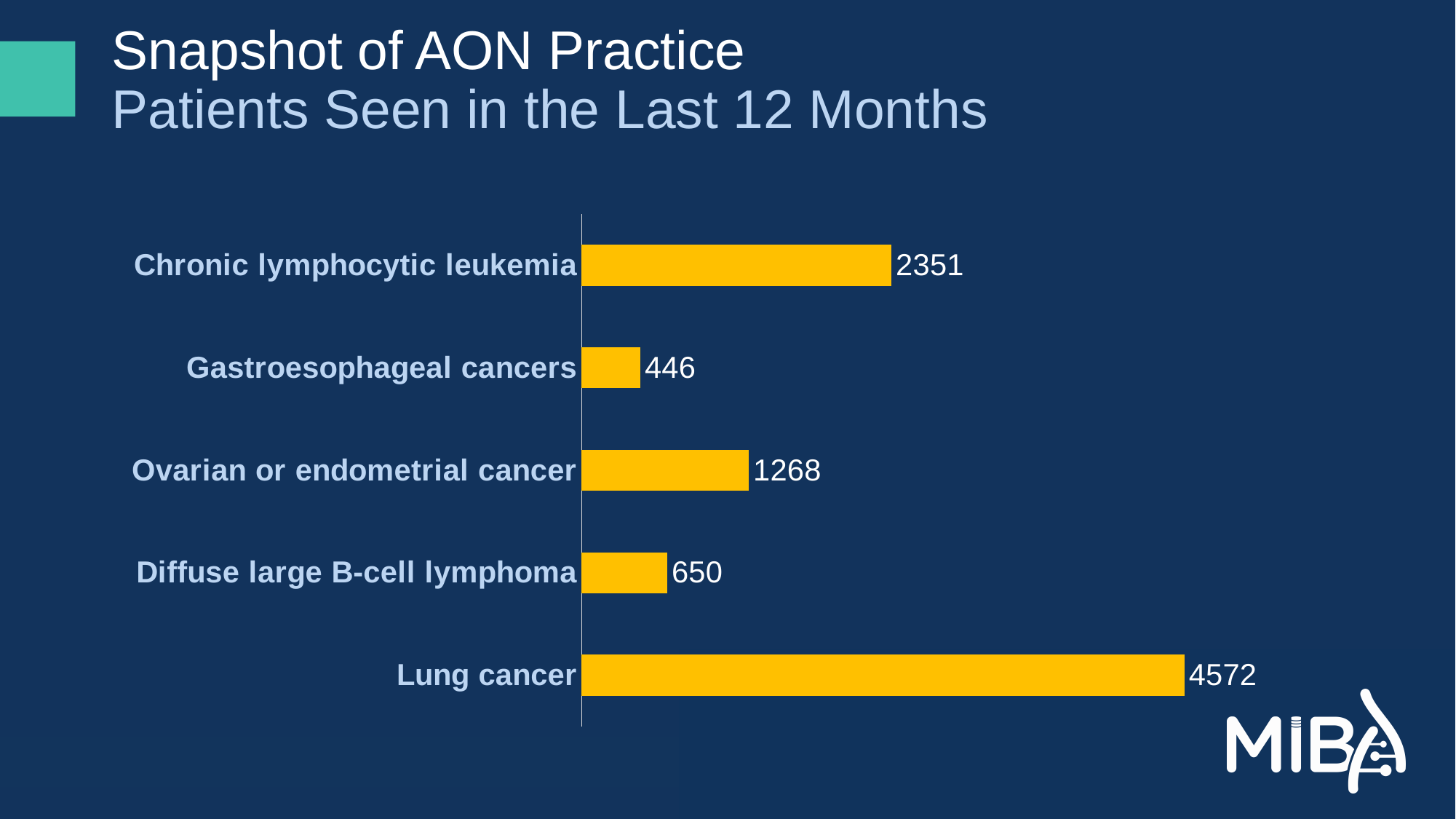

# Snapshot of AON Practice Patients Seen in the Last 12 Months

### Chart

| Category | Series 1 |
|---|---|
| Lung cancer | 4572.0 |
| Diffuse large B-cell lymphoma | 650.0 |
| Ovarian or endometrial cancer | 1268.0 |
| Gastroesophageal cancers | 446.0 |
| Chronic lymphocytic leukemia | 2351.0 |